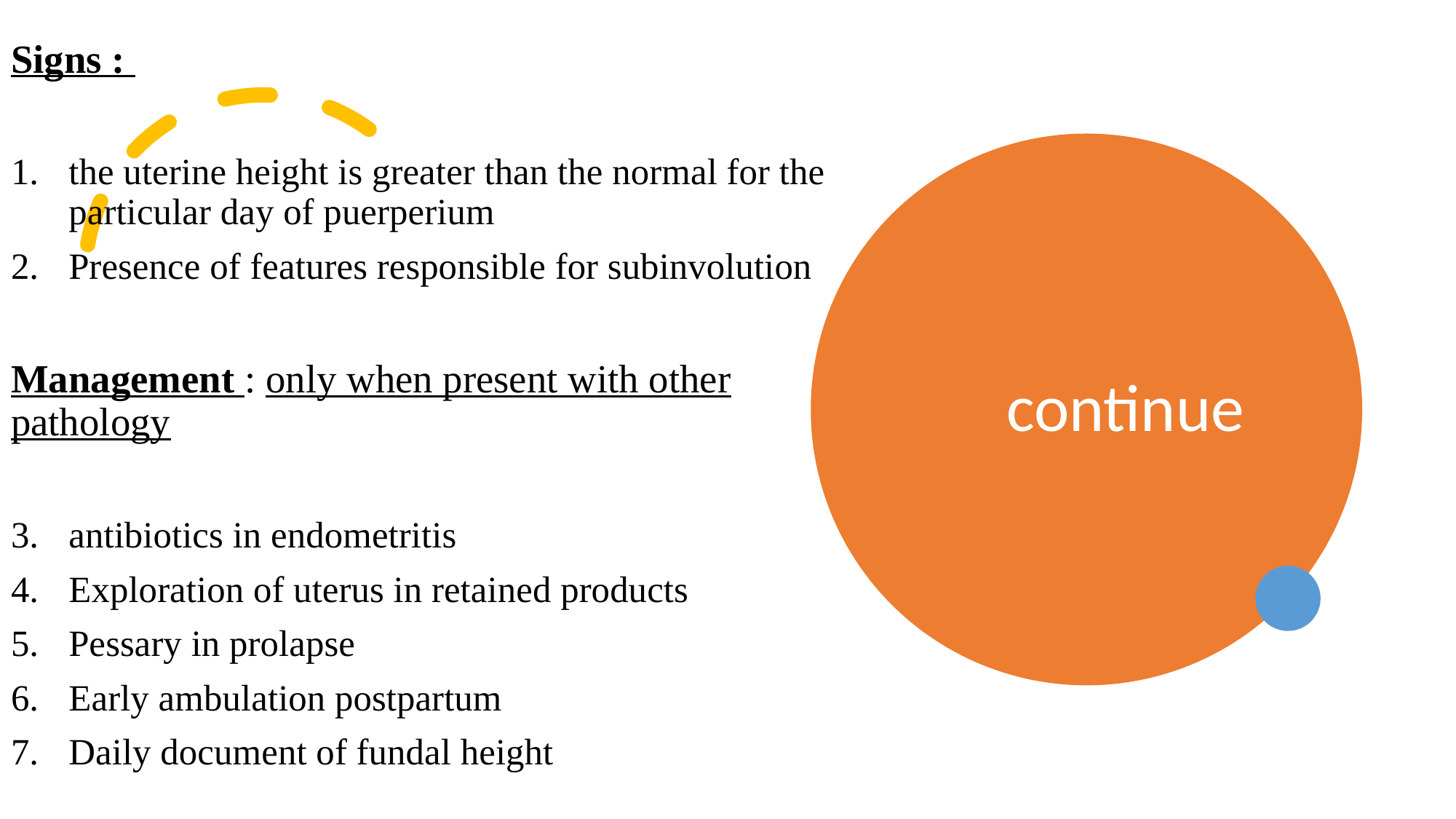

Signs :

the uterine height is greater than the normal for the particular day of puerperium
Presence of features responsible for subinvolution

Management : only when present with other pathology

antibiotics in endometritis
Exploration of uterus in retained products
Pessary in prolapse
Early ambulation postpartum
Daily document of fundal height

# continue